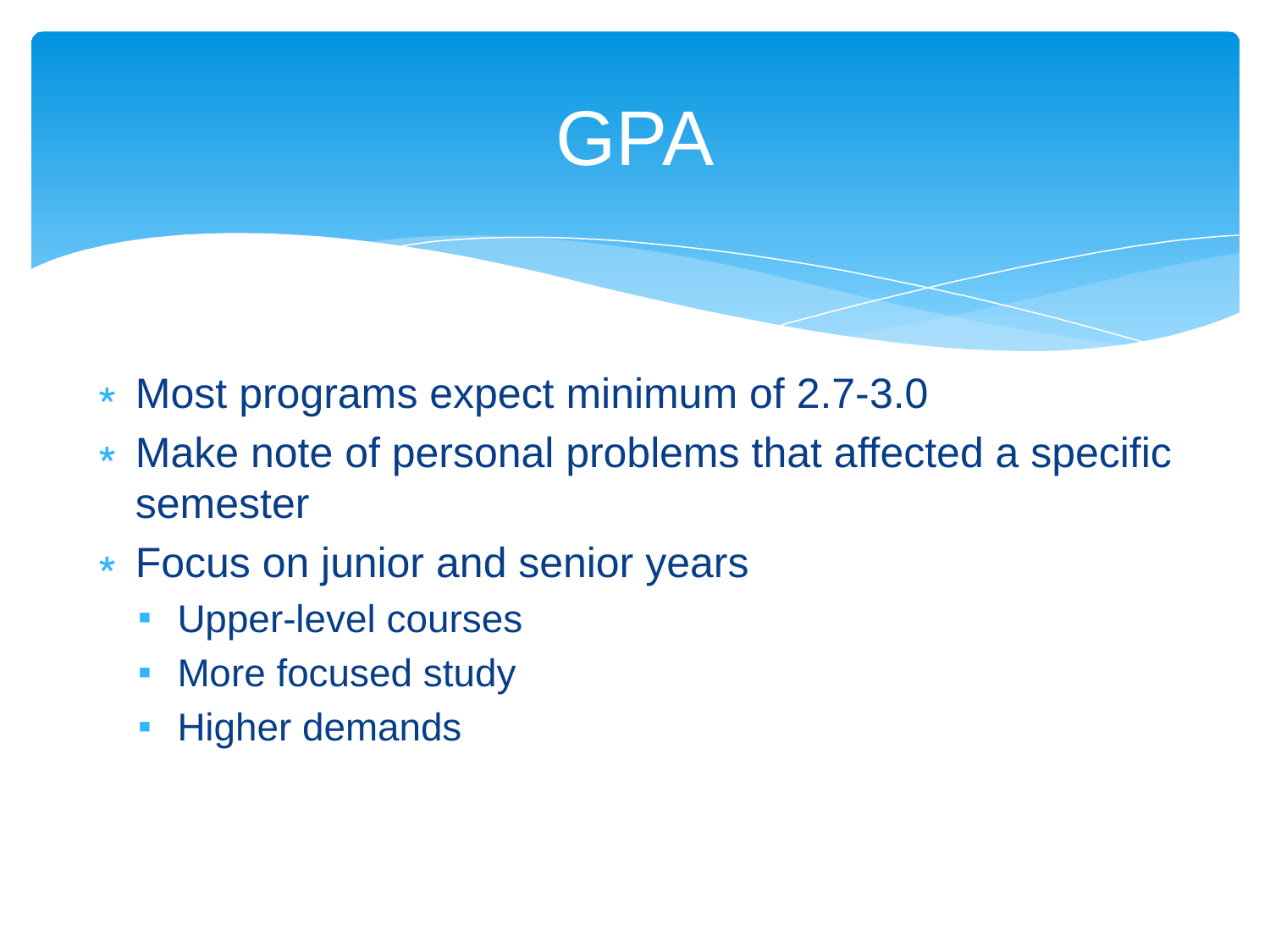

# GPA
Most programs expect minimum of 2.7-3.0
Make note of personal problems that affected a specific semester
Focus on junior and senior years
Upper-level courses
More focused study
Higher demands